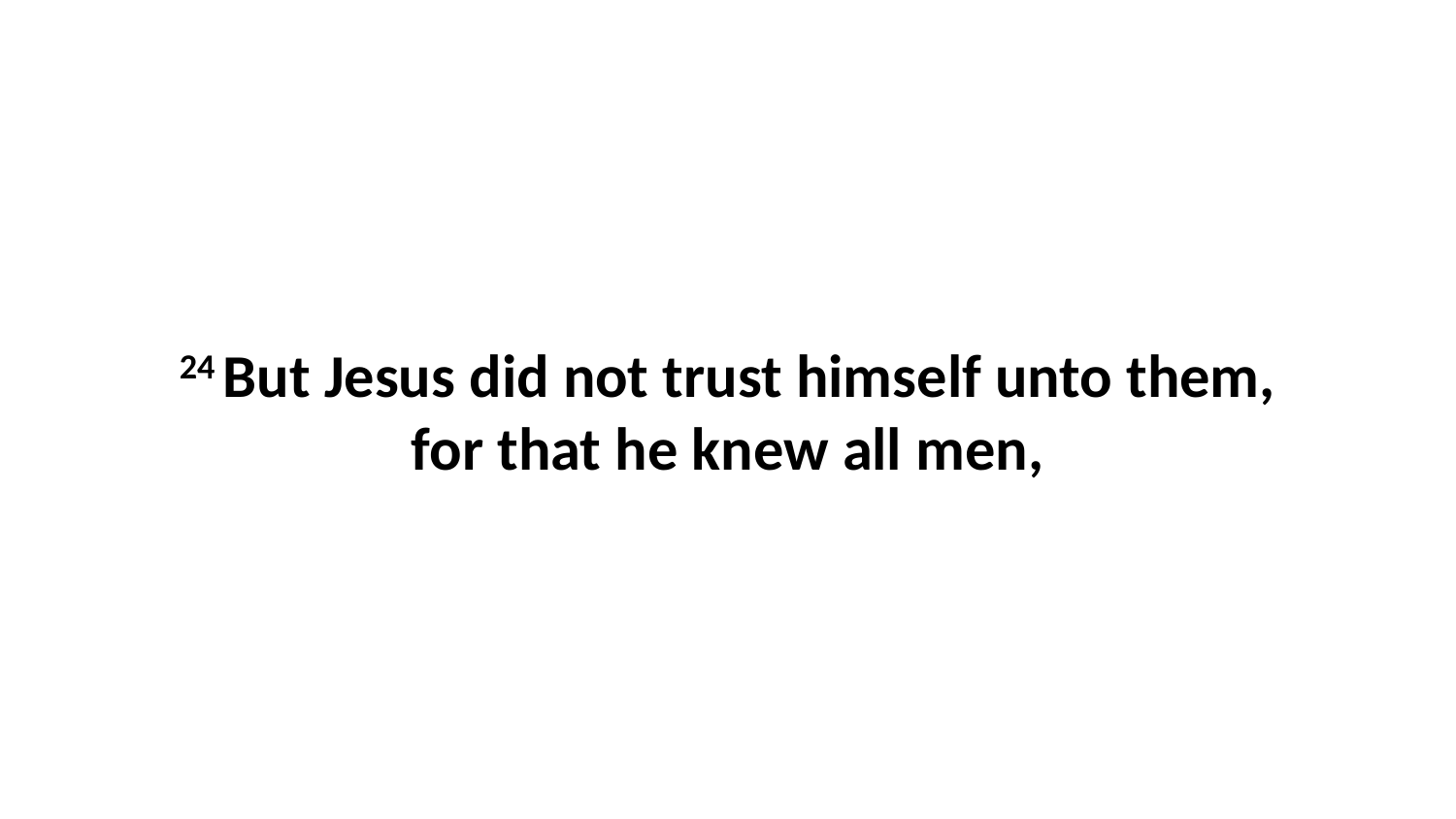

24 But Jesus did not trust himself unto them, for that he knew all men,